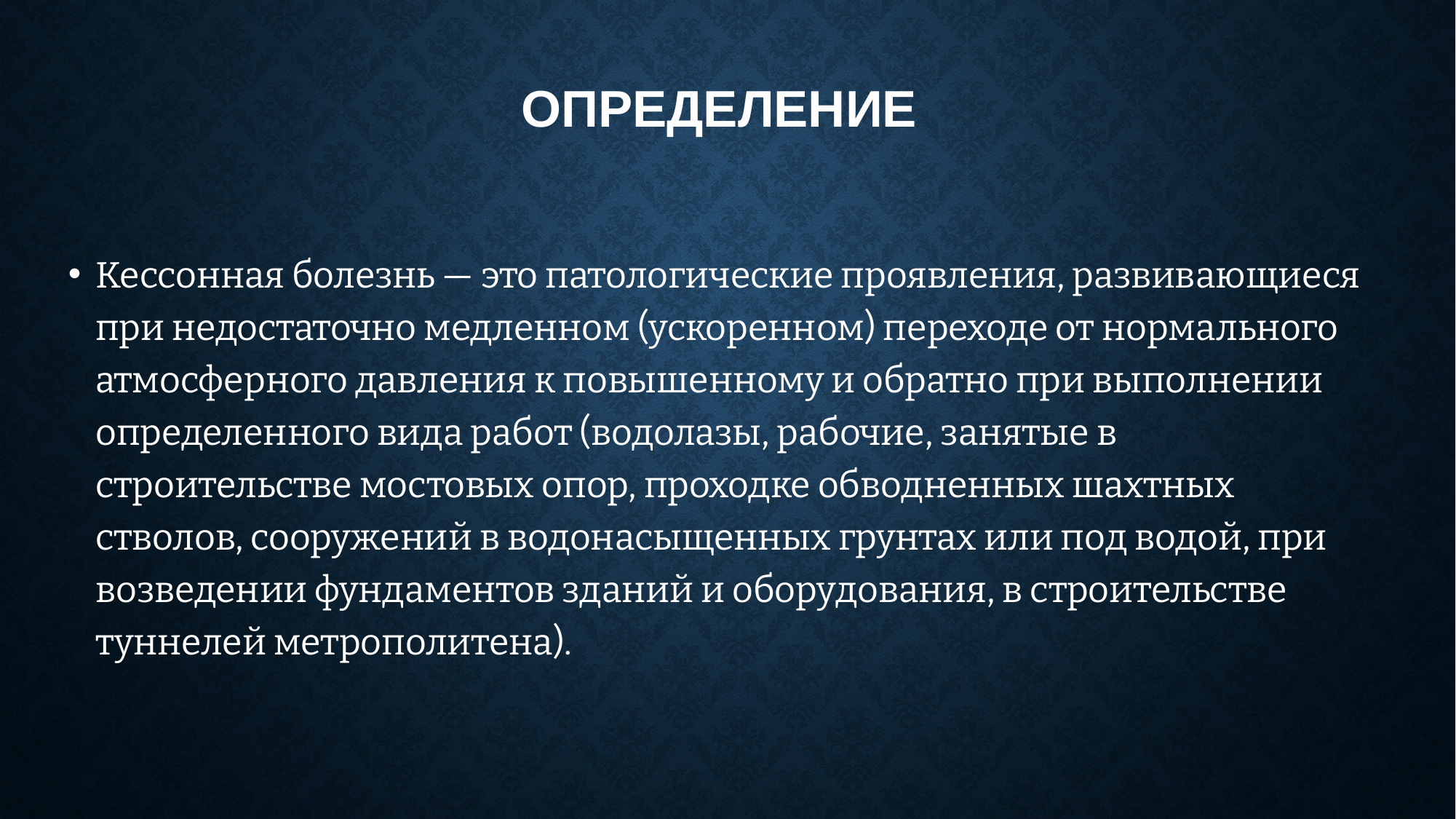

# ОПРЕДЕЛЕНИЕ
Кессонная болезнь — это патологические проявления, развивающиеся при недостаточно медленном (ускоренном) переходе от нормального атмосферного давления к повышенному и обратно при выполнении определенного вида работ (водолазы, рабочие, занятые в строительстве мостовых опор, проходке обводненных шахтных стволов, сооружений в водонасыщенных грунтах или под водой, при возведении фундаментов зданий и оборудования, в строительстве туннелей метрополитена).